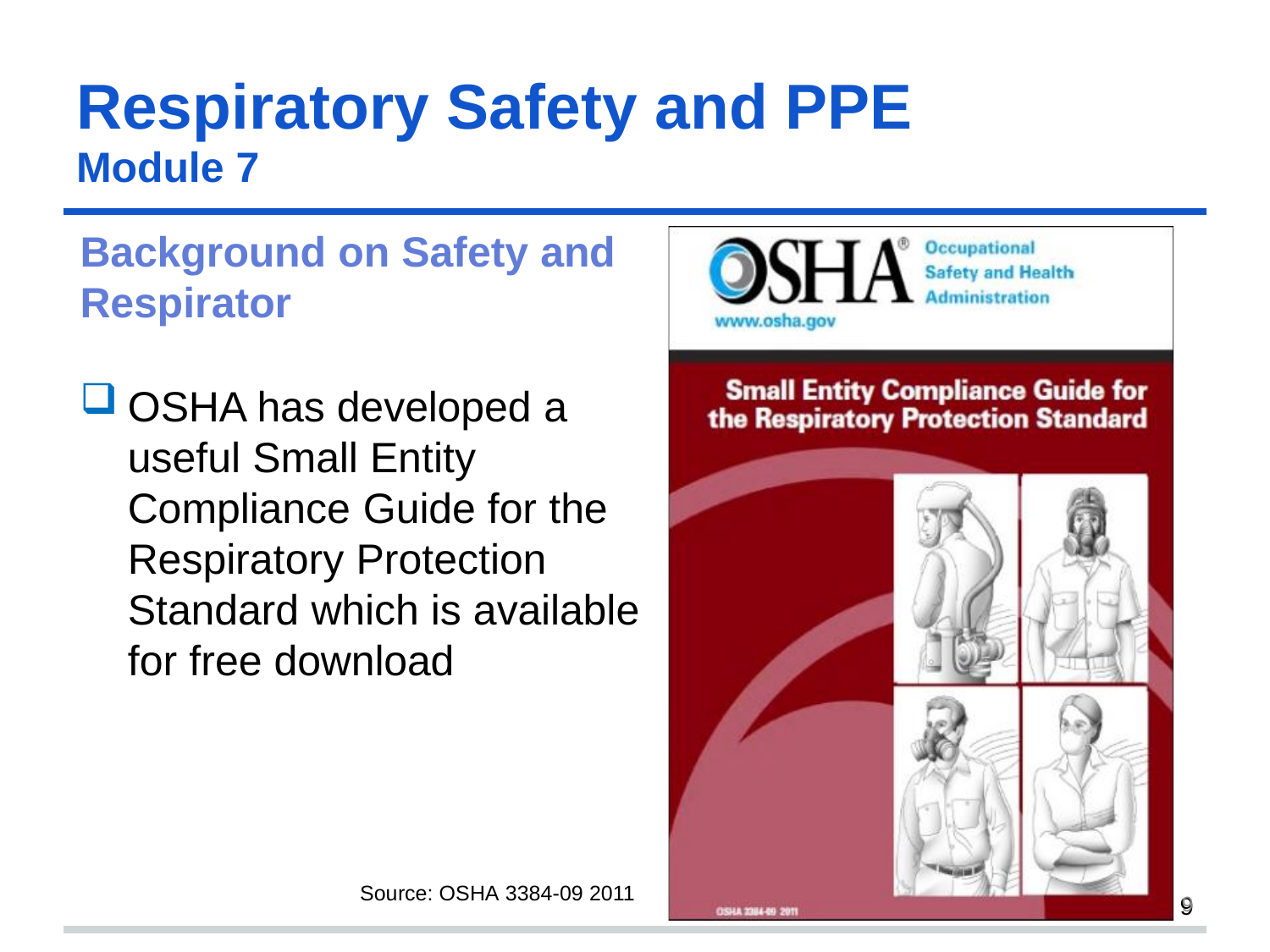

# Respiratory Safety and PPE slide 9
Module 7
Background on Safety and Respirator

OSHA has developed a useful Small Entity Compliance Guide for the Respiratory Protection Standard which is available for free download

Source: OSHA 3384-09 2011
9
9